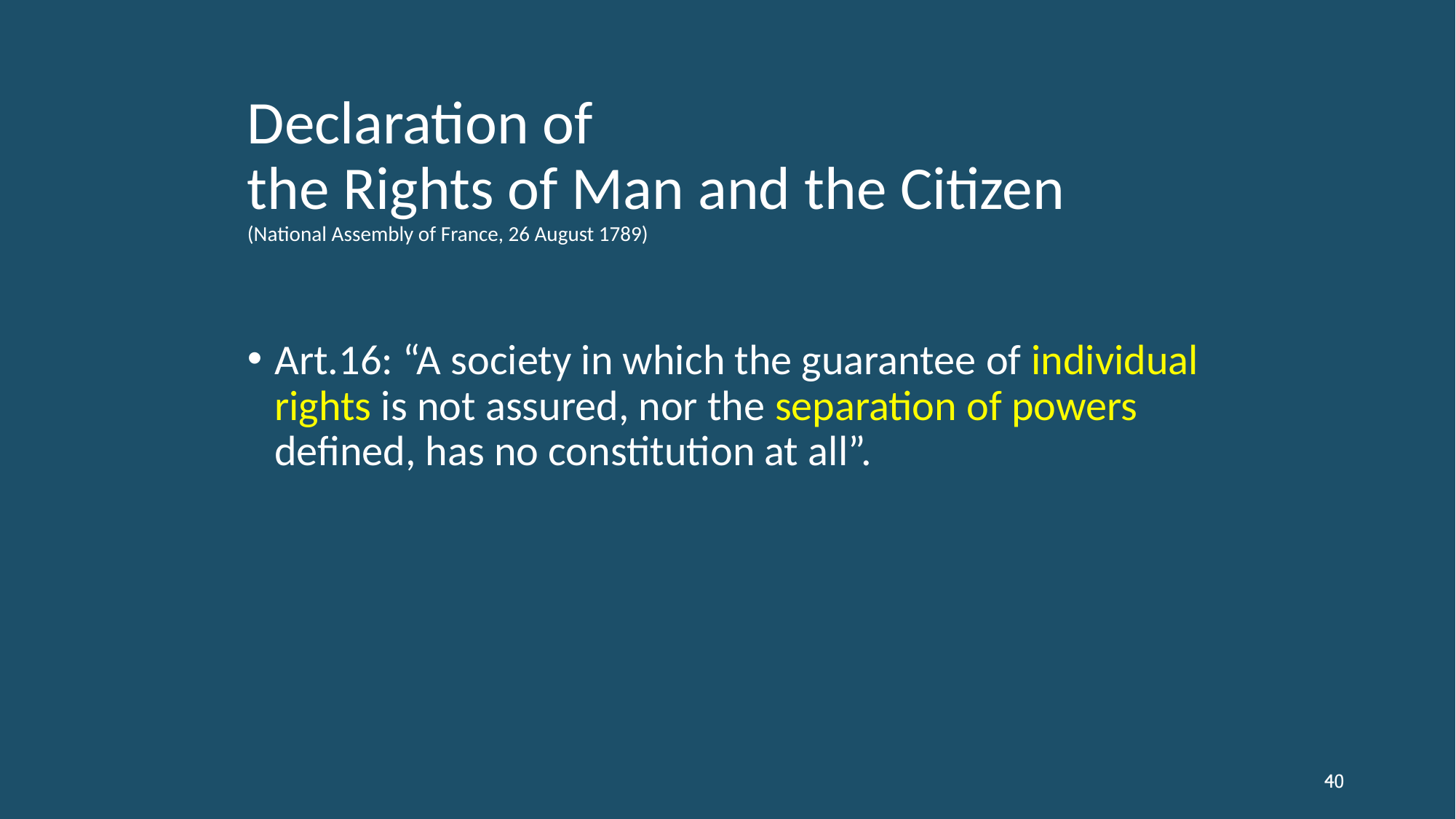

# Declaration of the Rights of Man and the Citizen (National Assembly of France, 26 August 1789)
Art.16: “A society in which the guarantee of individual rights is not assured, nor the separation of powers defined, has no constitution at all”.
40